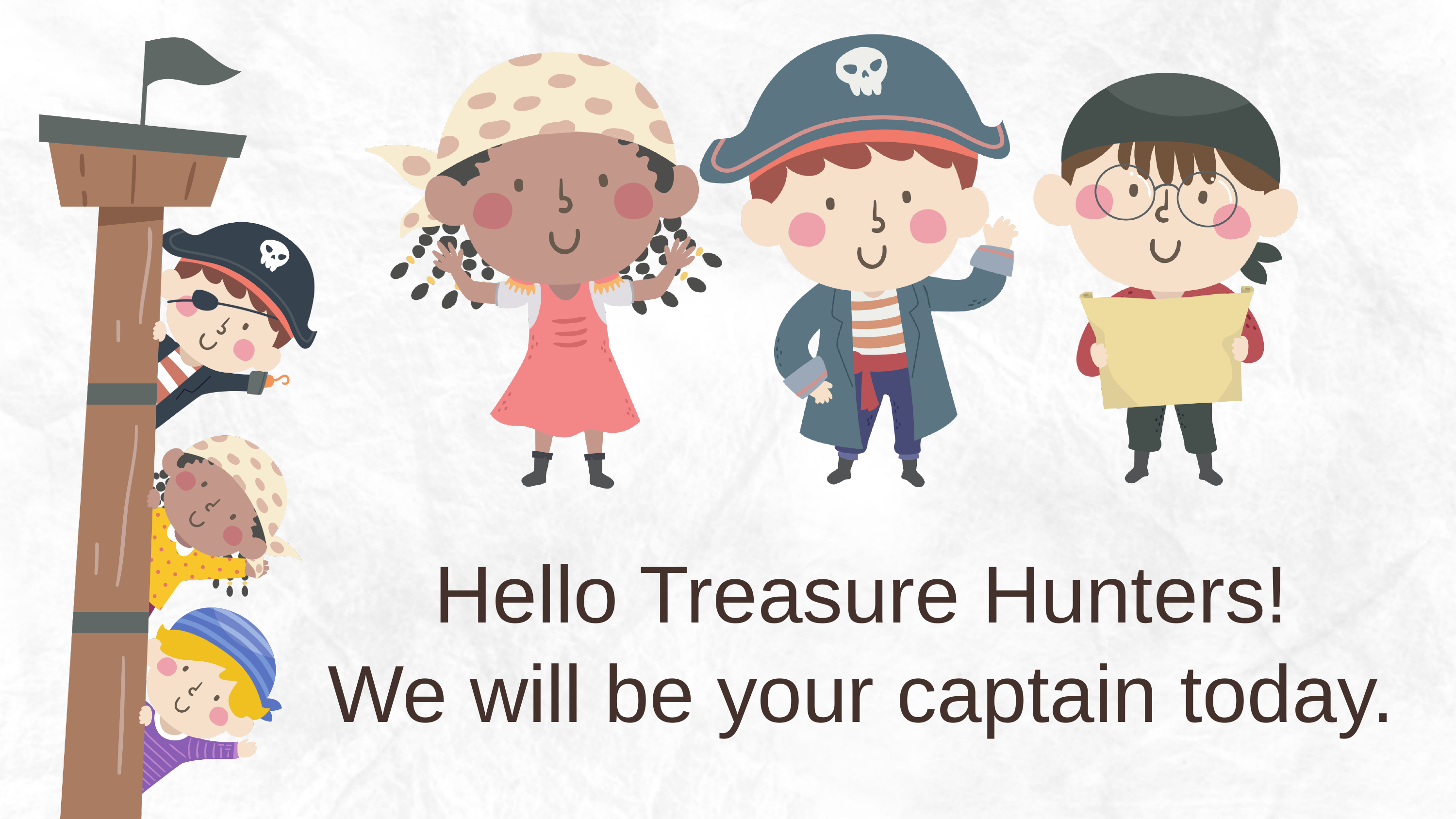

Hello Treasure Hunters!
We will be your captain today.